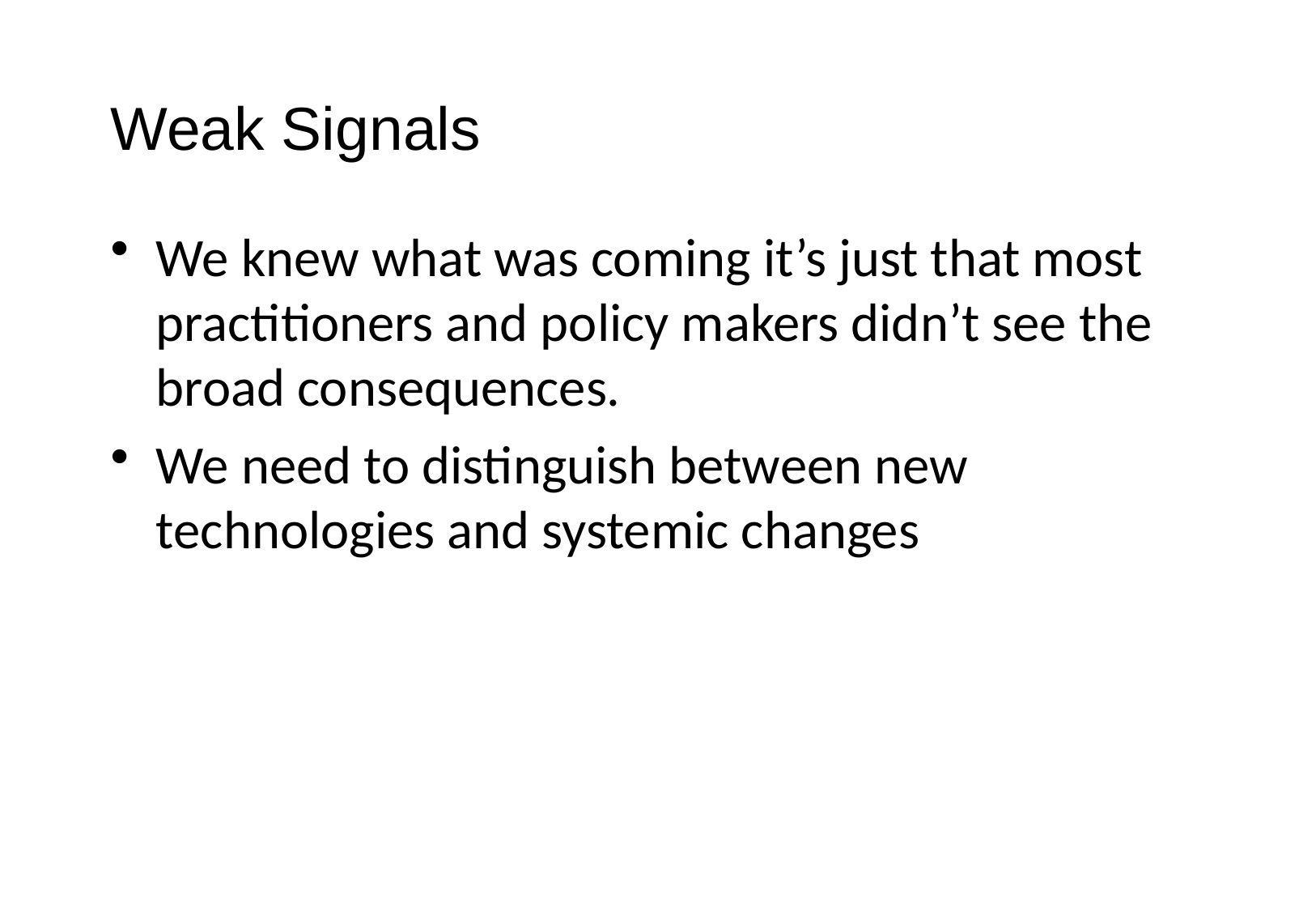

# Weak Signals
We knew what was coming it’s just that most practitioners and policy makers didn’t see the broad consequences.
We need to distinguish between new technologies and systemic changes